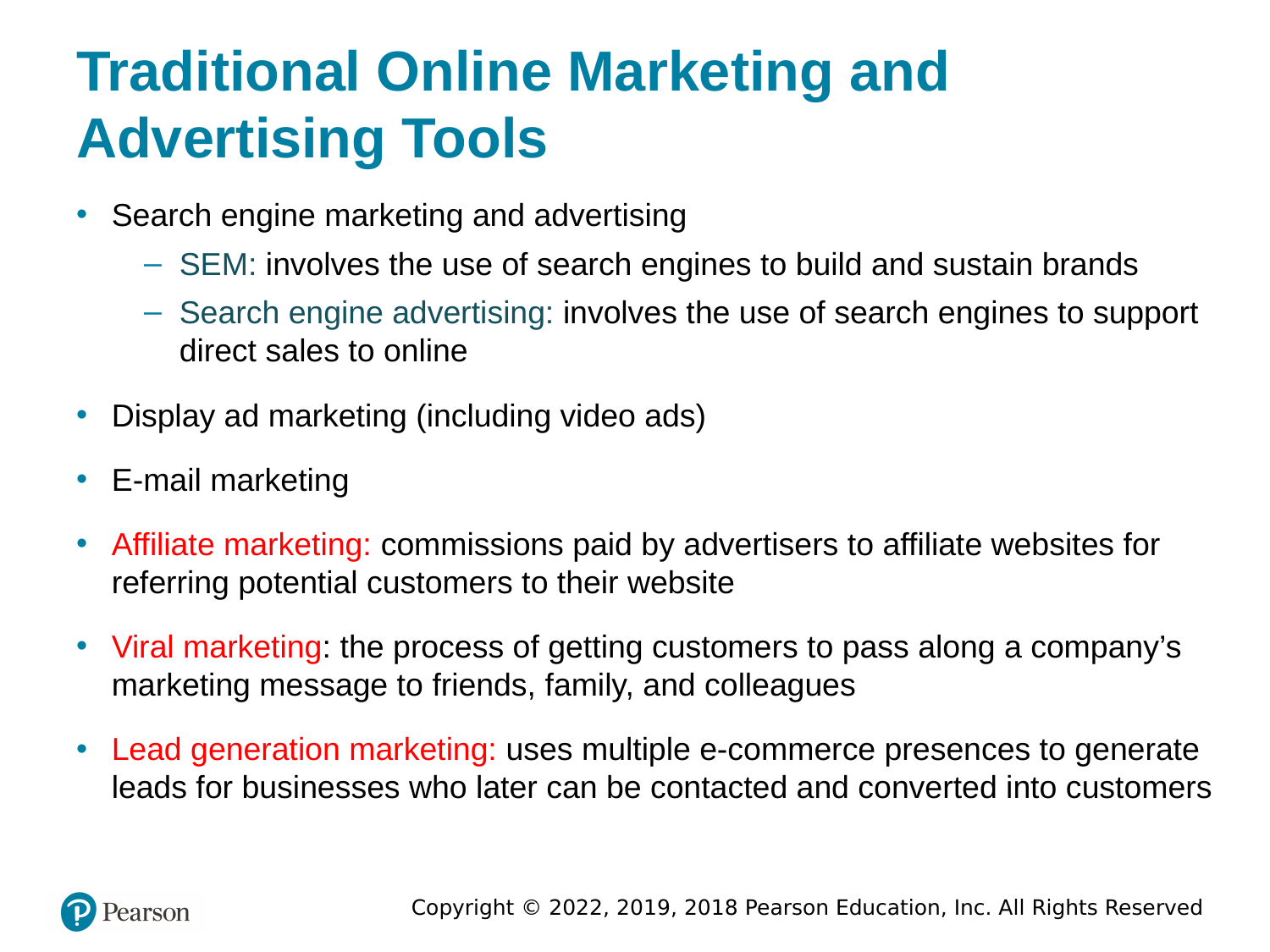

# Traditional Online Marketing and Advertising Tools
Search engine marketing and advertising
SEM: involves the use of search engines to build and sustain brands
Search engine advertising: involves the use of search engines to support direct sales to online
Display ad marketing (including video ads)
E-mail marketing
Affiliate marketing: commissions paid by advertisers to affiliate websites for referring potential customers to their website
Viral marketing: the process of getting customers to pass along a company’s marketing message to friends, family, and colleagues
Lead generation marketing: uses multiple e-commerce presences to generate leads for businesses who later can be contacted and converted into customers